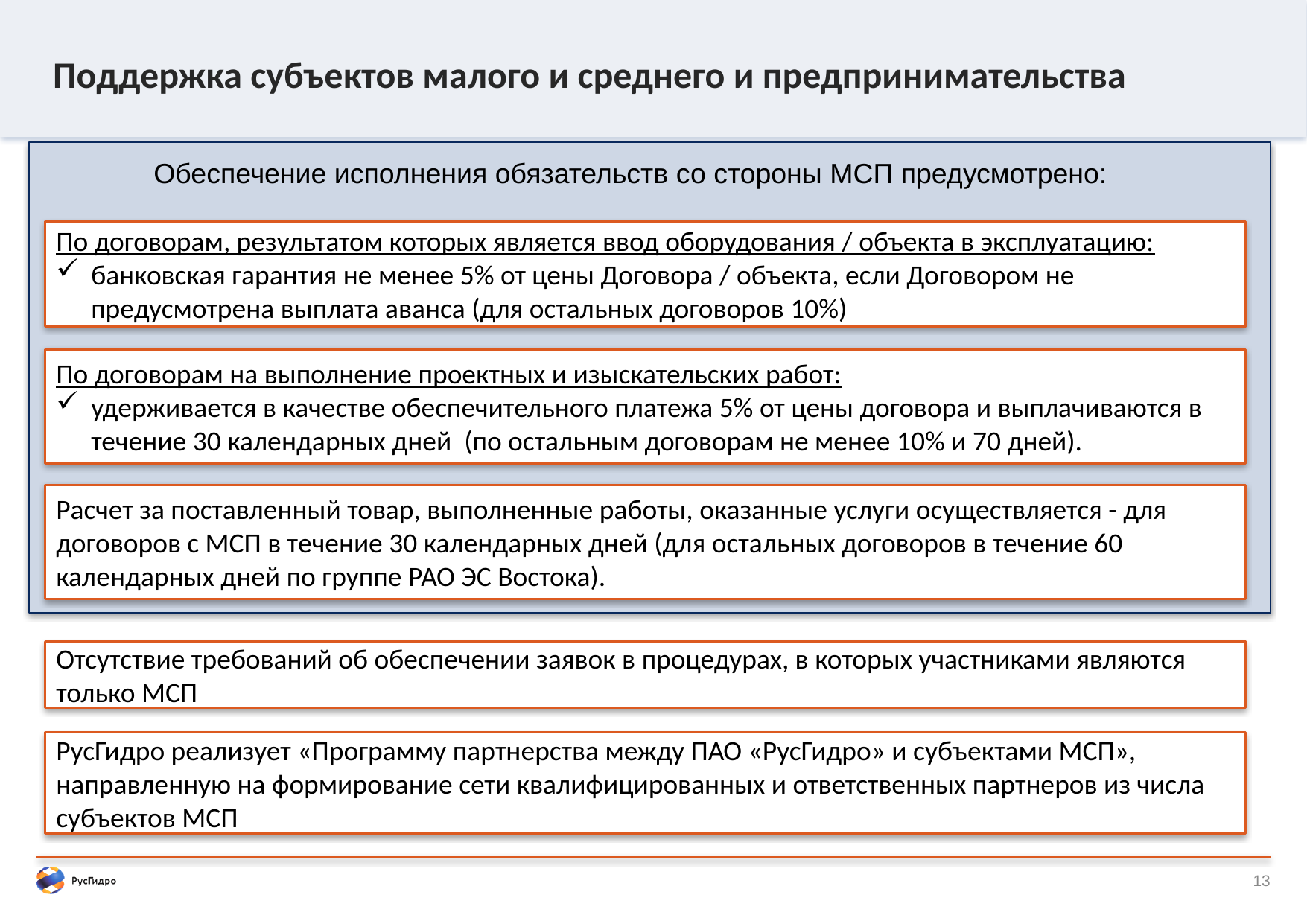

# Поддержка субъектов малого и среднего и предпринимательства

Обеспечение исполнения обязательств со стороны МСП предусмотрено:
По договорам, результатом которых является ввод оборудования / объекта в эксплуатацию:
банковская гарантия не менее 5% от цены Договора / объекта, если Договором не предусмотрена выплата аванса (для остальных договоров 10%)

По договорам на выполнение проектных и изыскательских работ:
удерживается в качестве обеспечительного платежа 5% от цены договора и выплачиваются в течение 30 календарных дней  (по остальным договорам не менее 10% и 70 дней).
Расчет за поставленный товар, выполненные работы, оказанные услуги осуществляется - для договоров с МСП в течение 30 календарных дней (для остальных договоров в течение 60 календарных дней по группе РАО ЭС Востока).
Отсутствие требований об обеспечении заявок в процедурах, в которых участниками являются только МСП
РусГидро реализует «Программу партнерства между ПАО «РусГидро» и субъектами МСП», направленную на формирование сети квалифицированных и ответственных партнеров из числа субъектов МСП
13